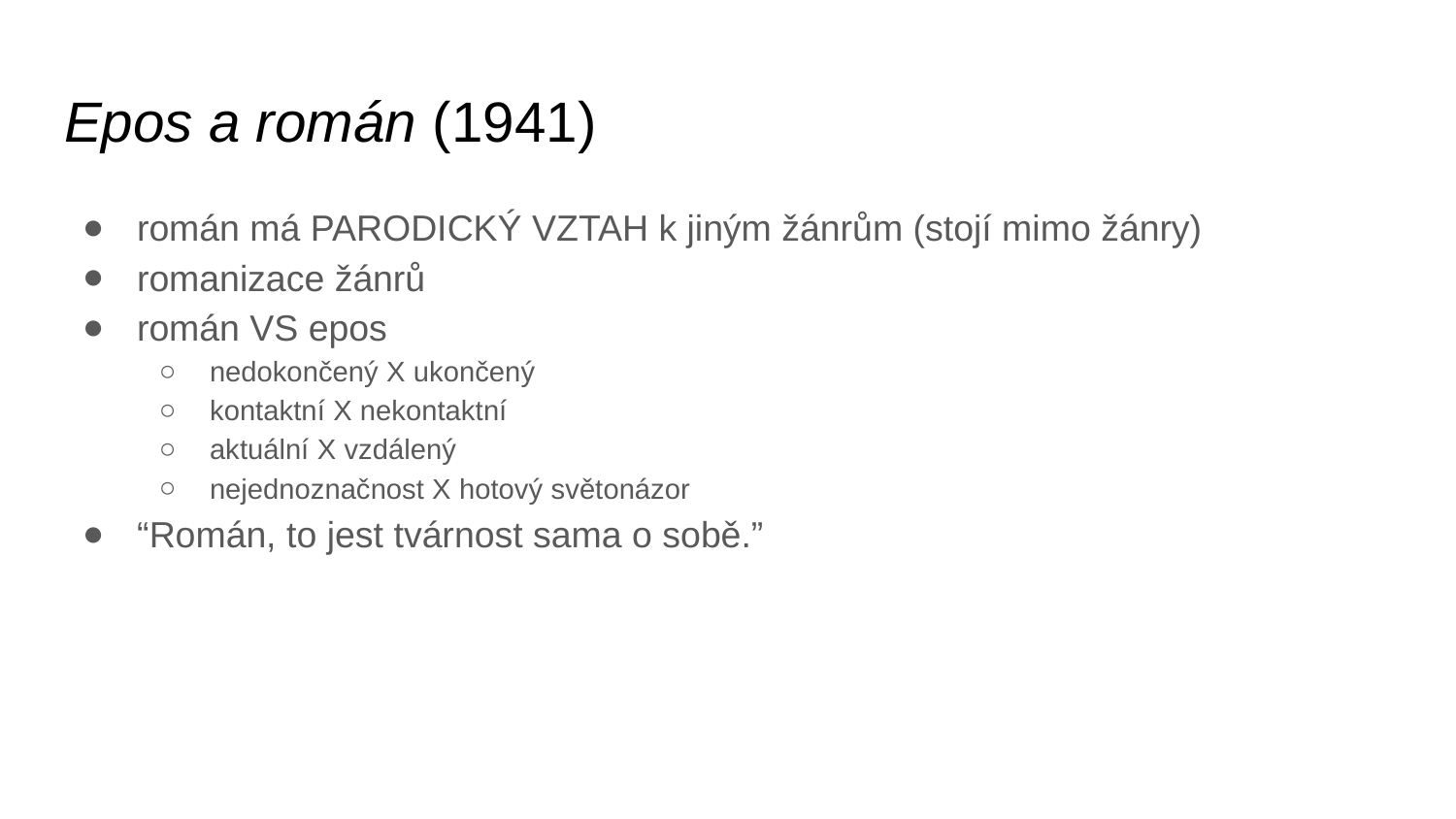

# Epos a román (1941)
román má PARODICKÝ VZTAH k jiným žánrům (stojí mimo žánry)
romanizace žánrů
román VS epos
nedokončený X ukončený
kontaktní X nekontaktní
aktuální X vzdálený
nejednoznačnost X hotový světonázor
“Román, to jest tvárnost sama o sobě.”